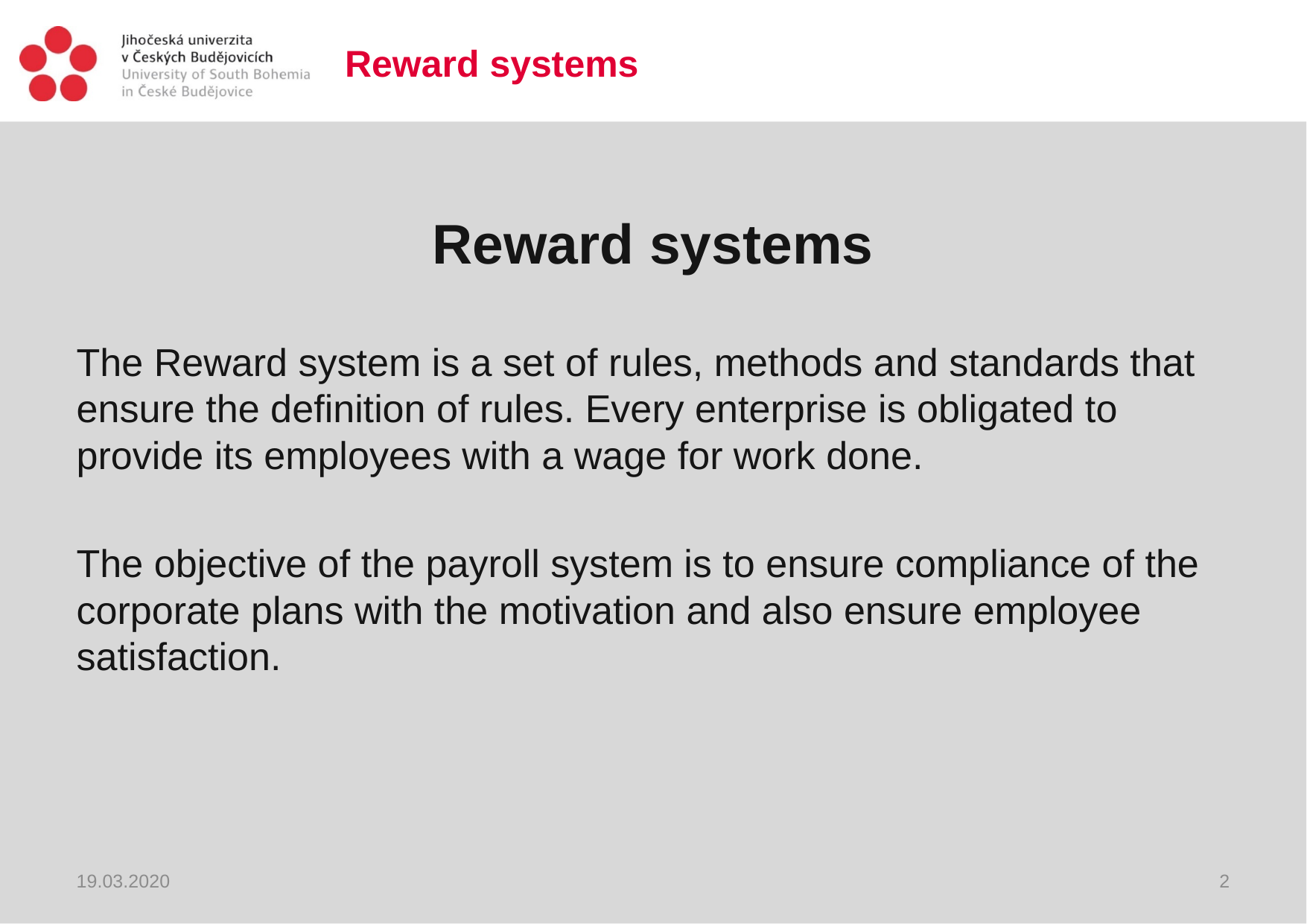

# Reward systems

Reward systems

The Reward system is a set of rules, methods and standards that ensure the definition of rules. Every enterprise is obligated to provide its employees with a wage for work done.

The objective of the payroll system is to ensure compliance of the corporate plans with the motivation and also ensure employee satisfaction.
19.03.2020
2